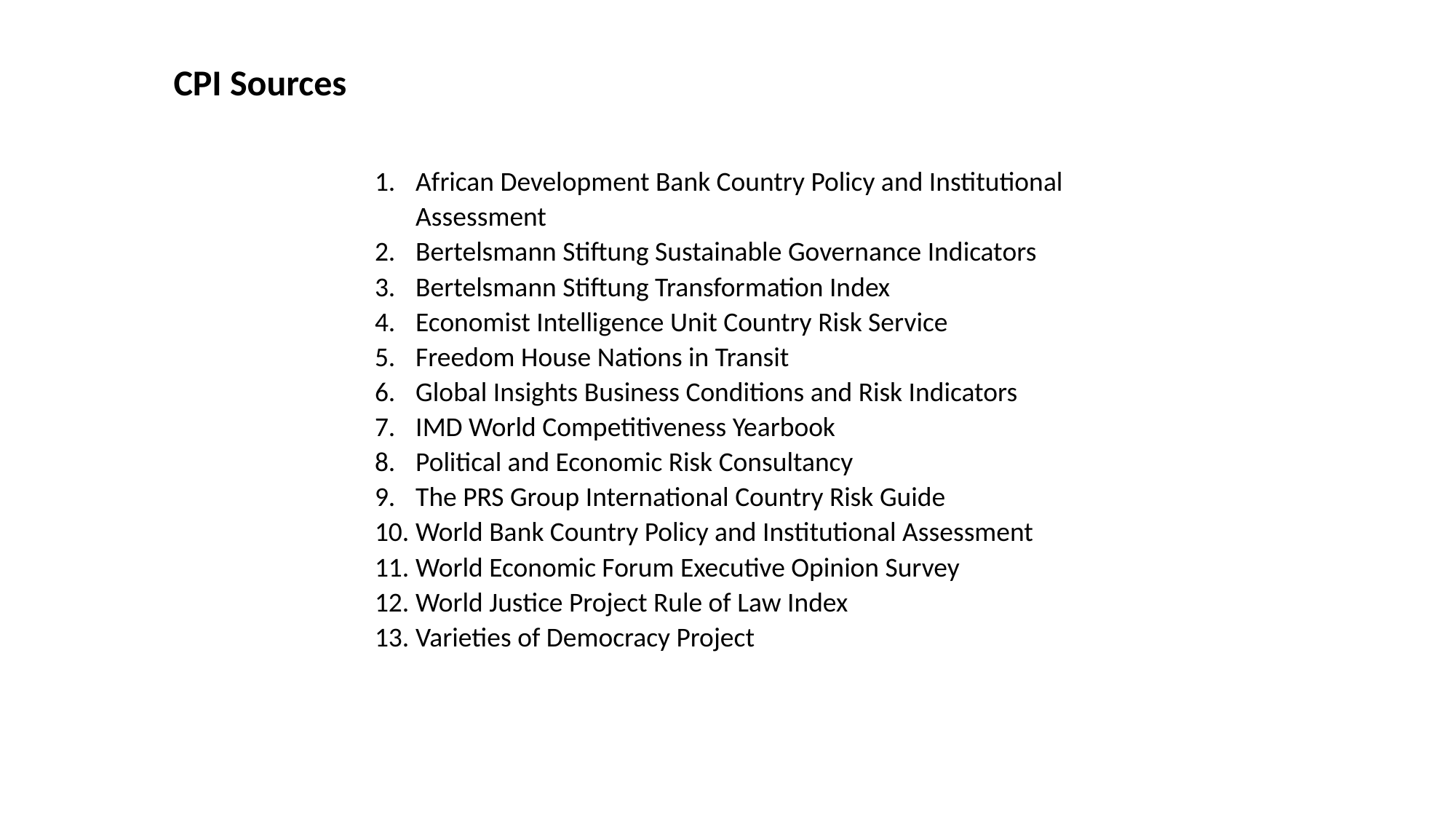

CPI Sources
African Development Bank Country Policy and Institutional Assessment
Bertelsmann Stiftung Sustainable Governance Indicators
Bertelsmann Stiftung Transformation Index
Economist Intelligence Unit Country Risk Service
Freedom House Nations in Transit
Global Insights Business Conditions and Risk Indicators
IMD World Competitiveness Yearbook
Political and Economic Risk Consultancy
The PRS Group International Country Risk Guide
World Bank Country Policy and Institutional Assessment
World Economic Forum Executive Opinion Survey
World Justice Project Rule of Law Index
Varieties of Democracy Project